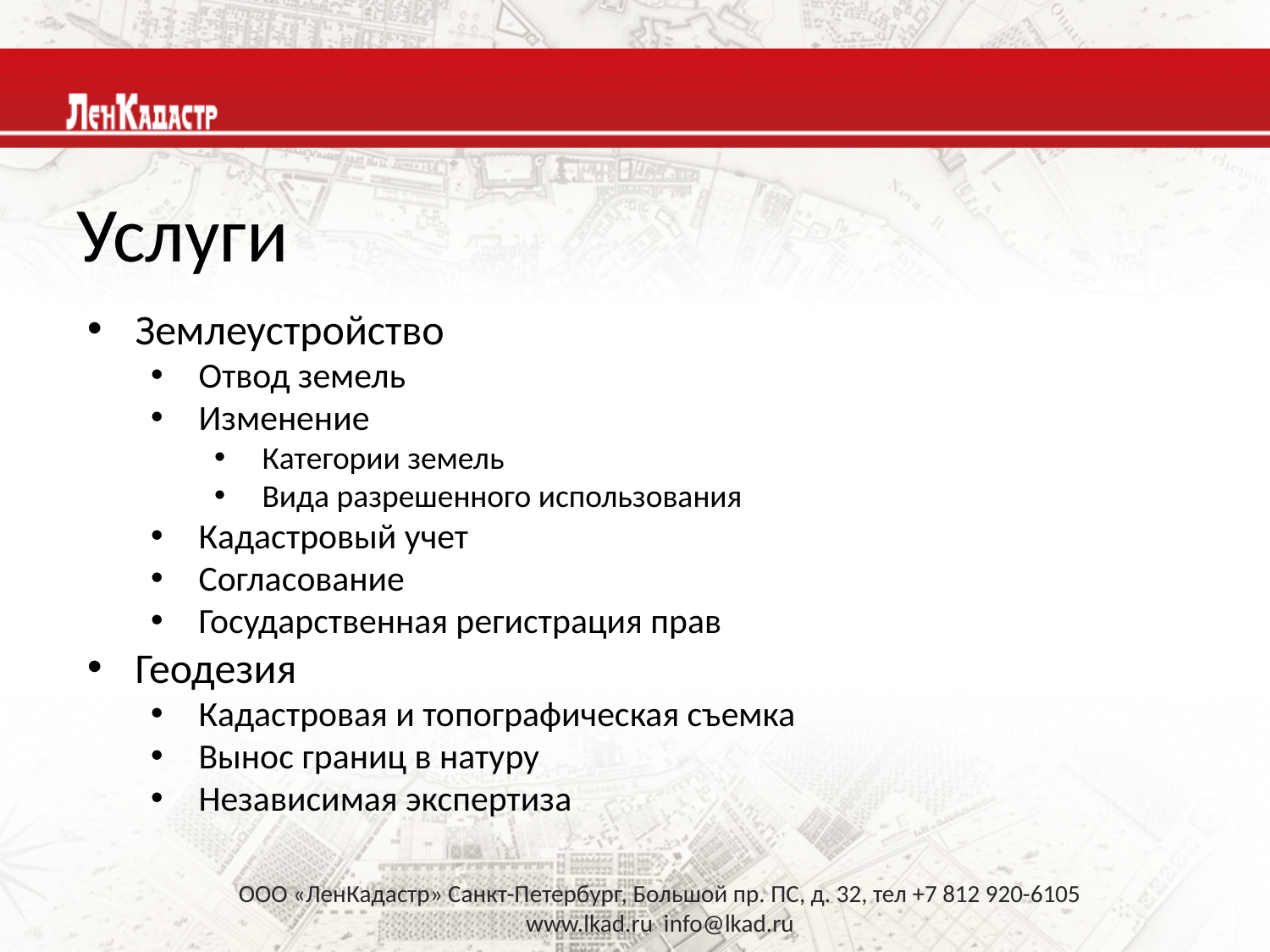

# Услуги
Землеустройство
Отвод земель
Изменение
Категории земель
Вида разрешенного использования
Кадастровый учет
Согласование
Государственная регистрация прав
Геодезия
Кадастровая и топографическая съемка
Вынос границ в натуру
Независимая экспертиза
ООО «ЛенКадастр» Санкт-Петербург, Большой пр. ПС, д. 32, тел +7 812 920-6105
www.lkad.ru  info@lkad.ru